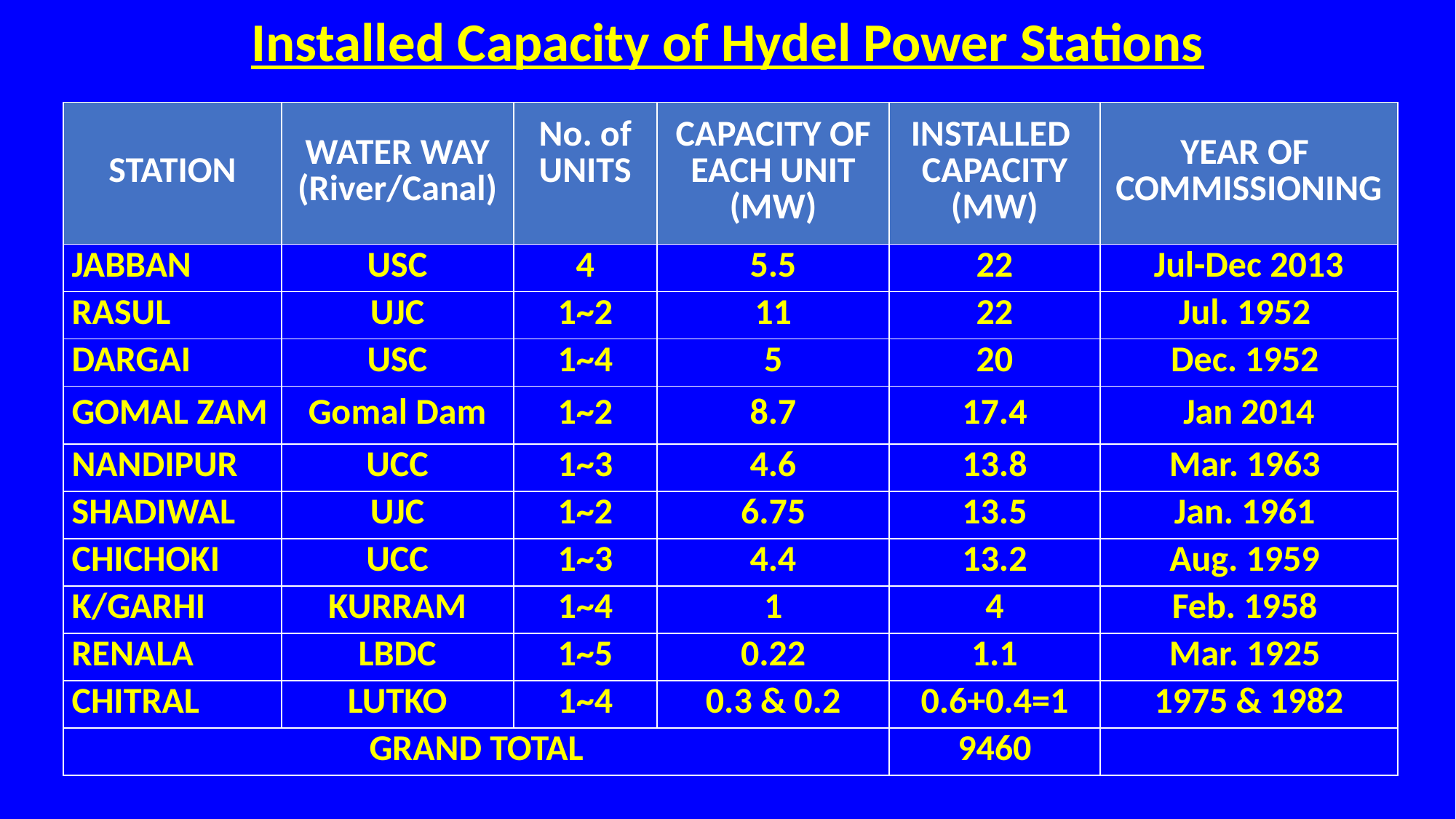

# Installed Capacity of Hydel Power Stations
| STATION | WATER WAY (River/Canal) | No. of UNITS | CAPACITY OF EACH UNIT (MW) | INSTALLED CAPACITY (MW) | YEAR OF COMMISSIONING |
| --- | --- | --- | --- | --- | --- |
| JABBAN | USC | 4 | 5.5 | 22 | Jul-Dec 2013 |
| RASUL | UJC | 1~2 | 11 | 22 | Jul. 1952 |
| DARGAI | USC | 1~4 | 5 | 20 | Dec. 1952 |
| GOMAL ZAM | Gomal Dam | 1~2 | 8.7 | 17.4 | Jan 2014 |
| NANDIPUR | UCC | 1~3 | 4.6 | 13.8 | Mar. 1963 |
| SHADIWAL | UJC | 1~2 | 6.75 | 13.5 | Jan. 1961 |
| CHICHOKI | UCC | 1~3 | 4.4 | 13.2 | Aug. 1959 |
| K/GARHI | KURRAM | 1~4 | 1 | 4 | Feb. 1958 |
| RENALA | LBDC | 1~5 | 0.22 | 1.1 | Mar. 1925 |
| CHITRAL | LUTKO | 1~4 | 0.3 & 0.2 | 0.6+0.4=1 | 1975 & 1982 |
| GRAND TOTAL |  |  |  | 9460 |  |